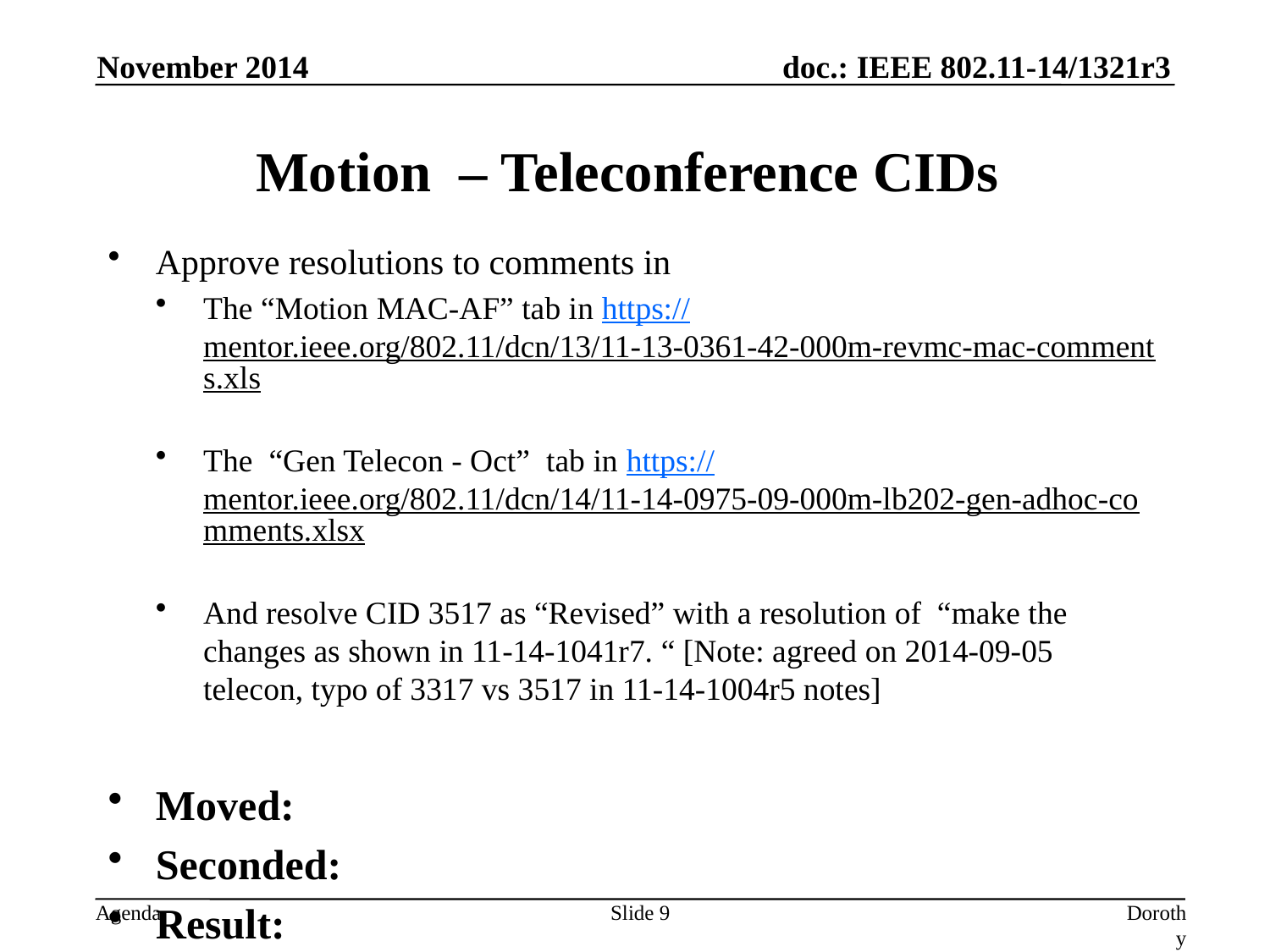

November 2014
# Motion  – Teleconference CIDs
Approve resolutions to comments in
The “Motion MAC-AF” tab in https://mentor.ieee.org/802.11/dcn/13/11-13-0361-42-000m-revmc-mac-comments.xls
The  “Gen Telecon - Oct”  tab in https://mentor.ieee.org/802.11/dcn/14/11-14-0975-09-000m-lb202-gen-adhoc-comments.xlsx
And resolve CID 3517 as “Revised” with a resolution of  “make the changes as shown in 11-14-1041r7. “ [Note: agreed on 2014-09-05 telecon, typo of 3317 vs 3517 in 11-14-1004r5 notes]

Moved:
Seconded:
Result:
Slide 9
Dorothy Stanley, Aruba Networks